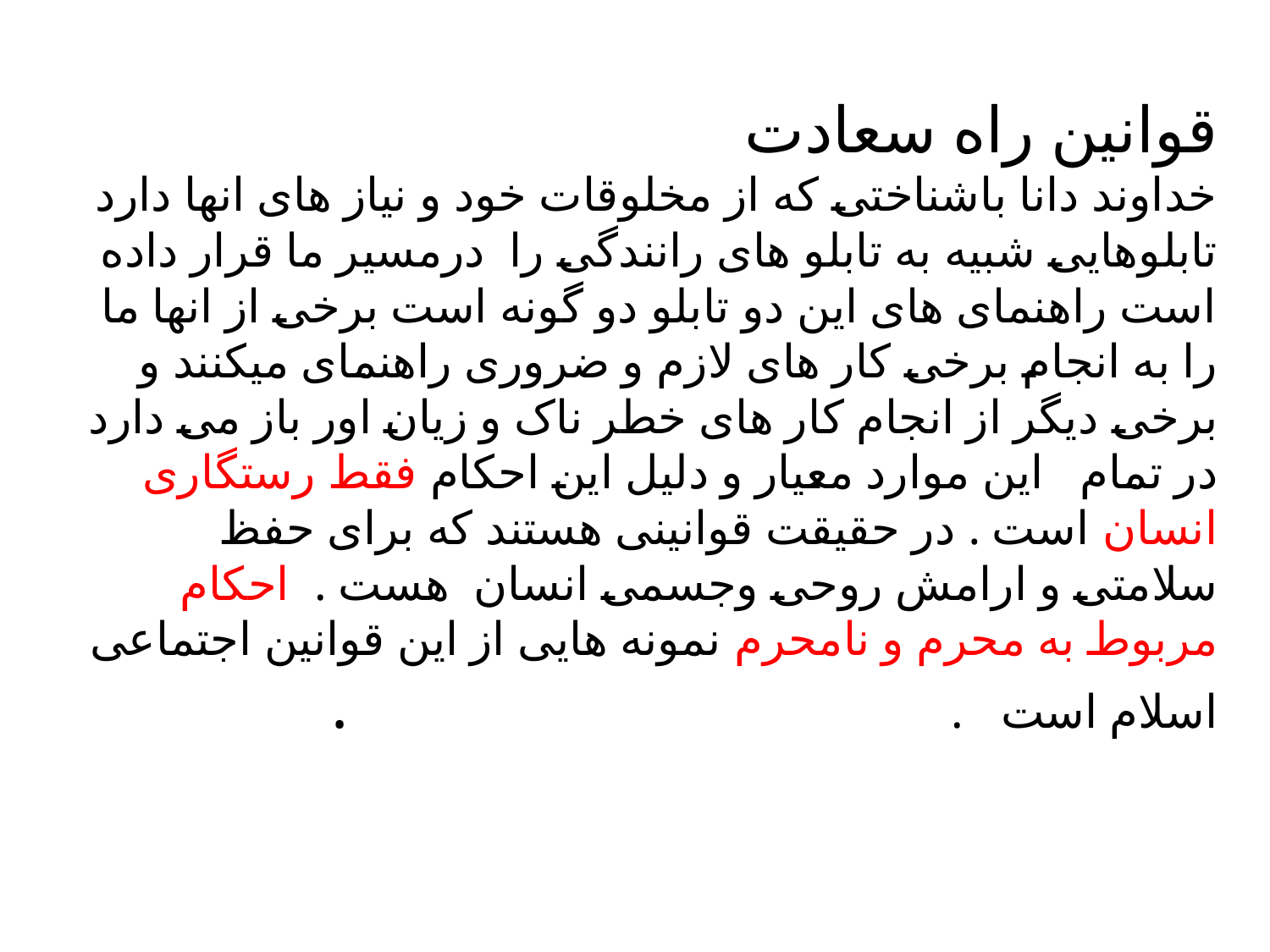

# قوانین راه سعادت خداوند دانا باشناختی که از مخلوقات خود و نیاز های انها دارد تابلوهایی شبیه به تابلو های رانندگی را  درمسیر ما قرار داده است راهنمای های این دو تابلو دو گونه است برخی از انها ما را به انجام برخی کار های لازم و ضروری راهنمای میکنند و برخی دیگر از انجام کار های خطر ناک و زیان اور باز می دارد در تمام   این موارد معیار و دلیل این احکام فقط رستگاری انسان است . در حقیقت قوانینی هستند که برای حفظ سلامتی و ارامش روحی وجسمی انسان  هست .  احکام مربوط به محرم و نامحرم نمونه هایی از این قوانین اجتماعی اسلام است   .                                                  .